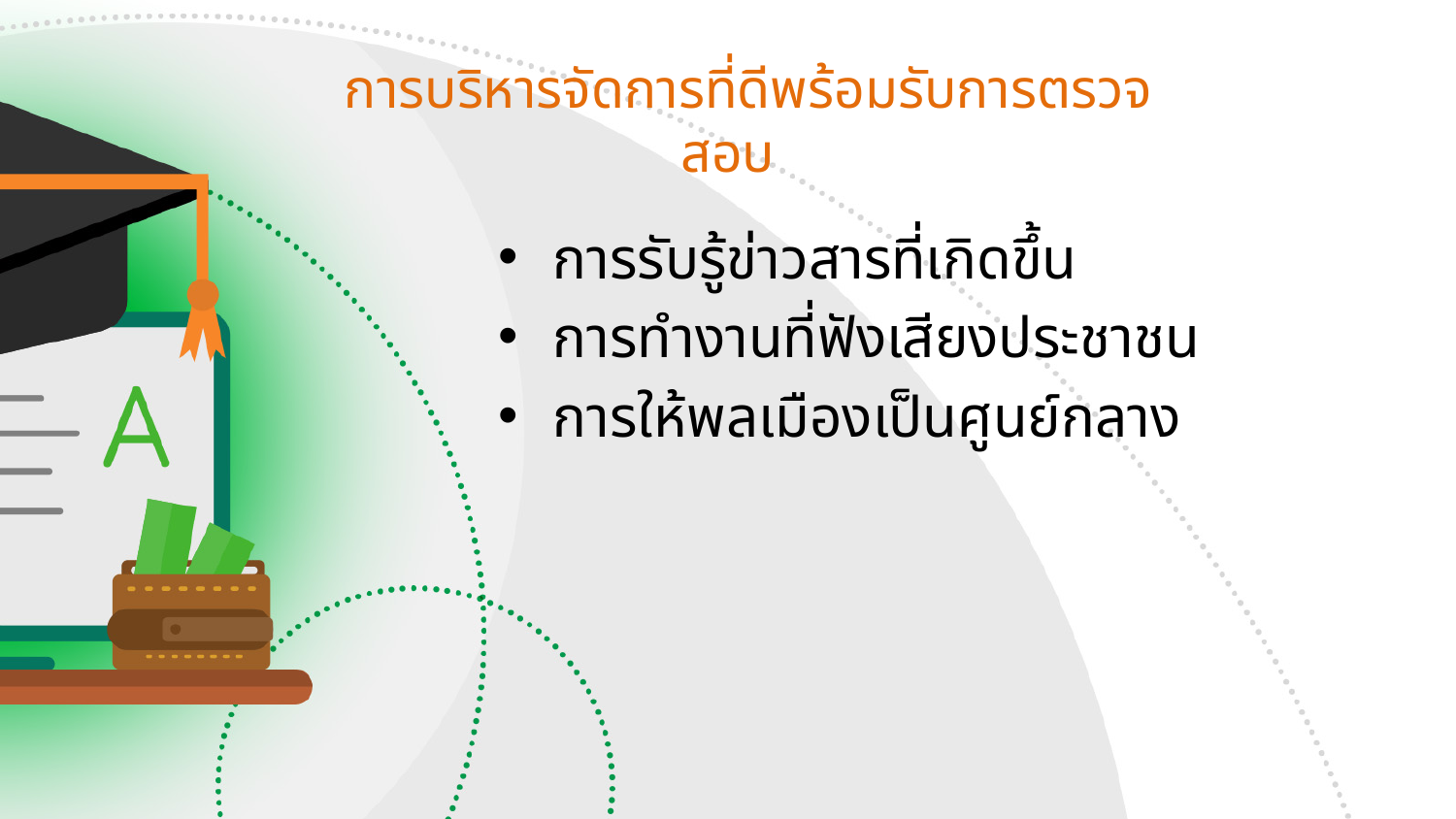

# การบริหารจัดการที่ดีพร้อมรับการตรวจสอบ
การรับรู้ข่าวสารที่เกิดขึ้น
การทำงานที่ฟังเสียงประชาชน
การให้พลเมืองเป็นศูนย์กลาง